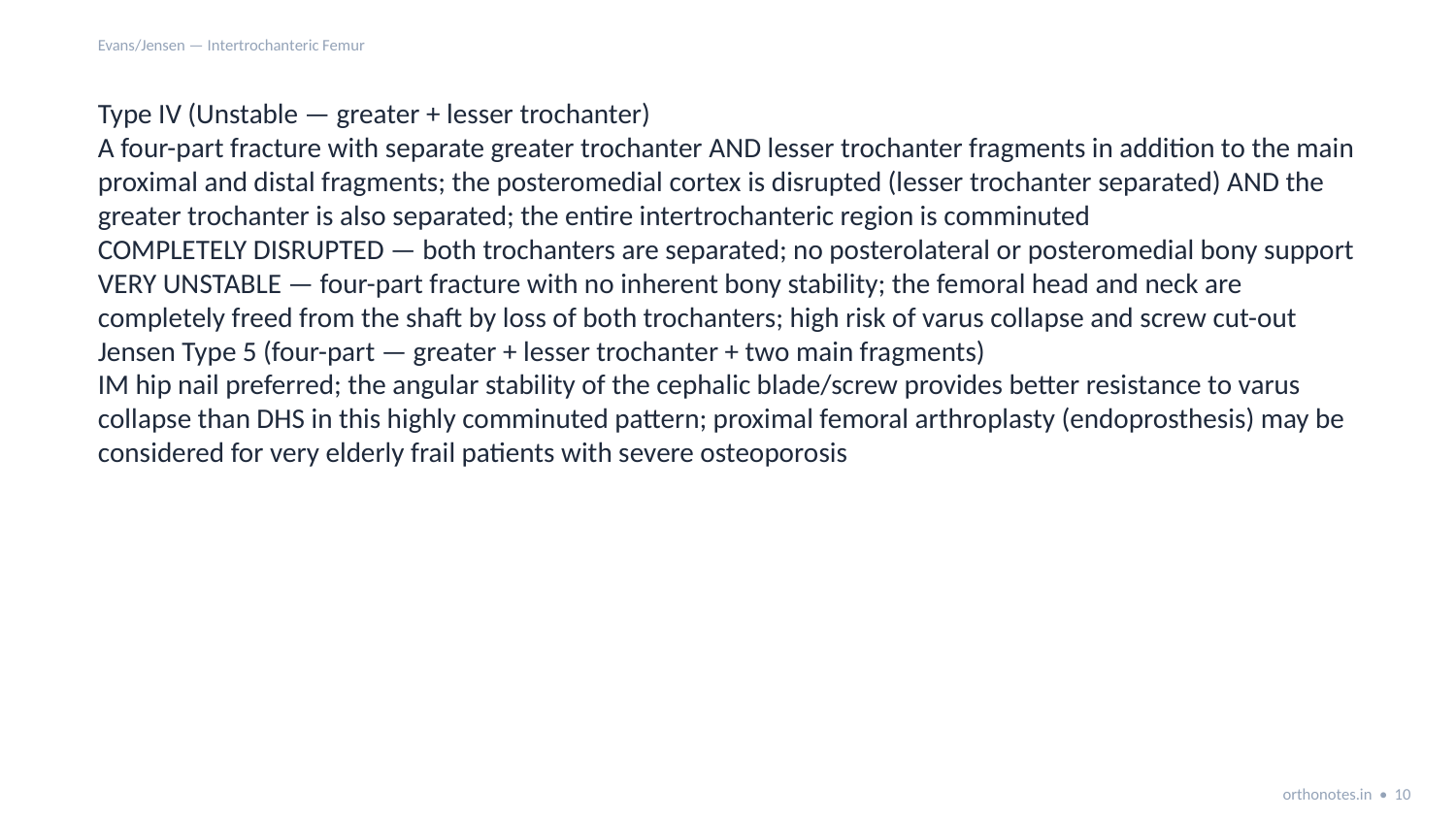

Evans/Jensen — Intertrochanteric Femur
Type IV (Unstable — greater + lesser trochanter)
A four-part fracture with separate greater trochanter AND lesser trochanter fragments in addition to the main proximal and distal fragments; the posteromedial cortex is disrupted (lesser trochanter separated) AND the greater trochanter is also separated; the entire intertrochanteric region is comminuted
COMPLETELY DISRUPTED — both trochanters are separated; no posterolateral or posteromedial bony support
VERY UNSTABLE — four-part fracture with no inherent bony stability; the femoral head and neck are completely freed from the shaft by loss of both trochanters; high risk of varus collapse and screw cut-out
Jensen Type 5 (four-part — greater + lesser trochanter + two main fragments)
IM hip nail preferred; the angular stability of the cephalic blade/screw provides better resistance to varus collapse than DHS in this highly comminuted pattern; proximal femoral arthroplasty (endoprosthesis) may be considered for very elderly frail patients with severe osteoporosis
orthonotes.in  •  10